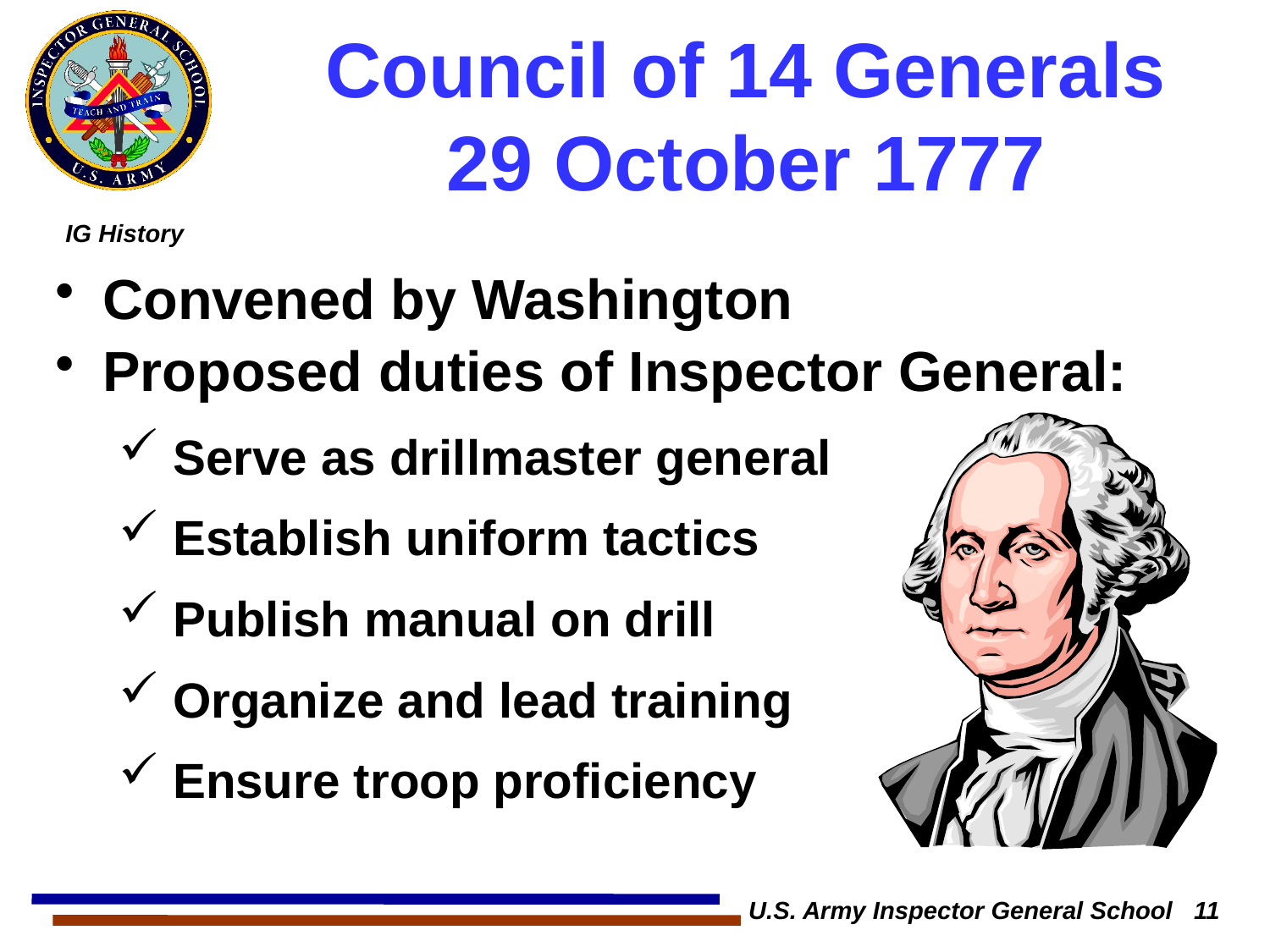

# Council of 14 Generals 29 October 1777
Convened by Washington
Proposed duties of Inspector General:
 Serve as drillmaster general
 Establish uniform tactics
 Publish manual on drill
 Organize and lead training
 Ensure troop proficiency

U.S. Army Inspector General School   11